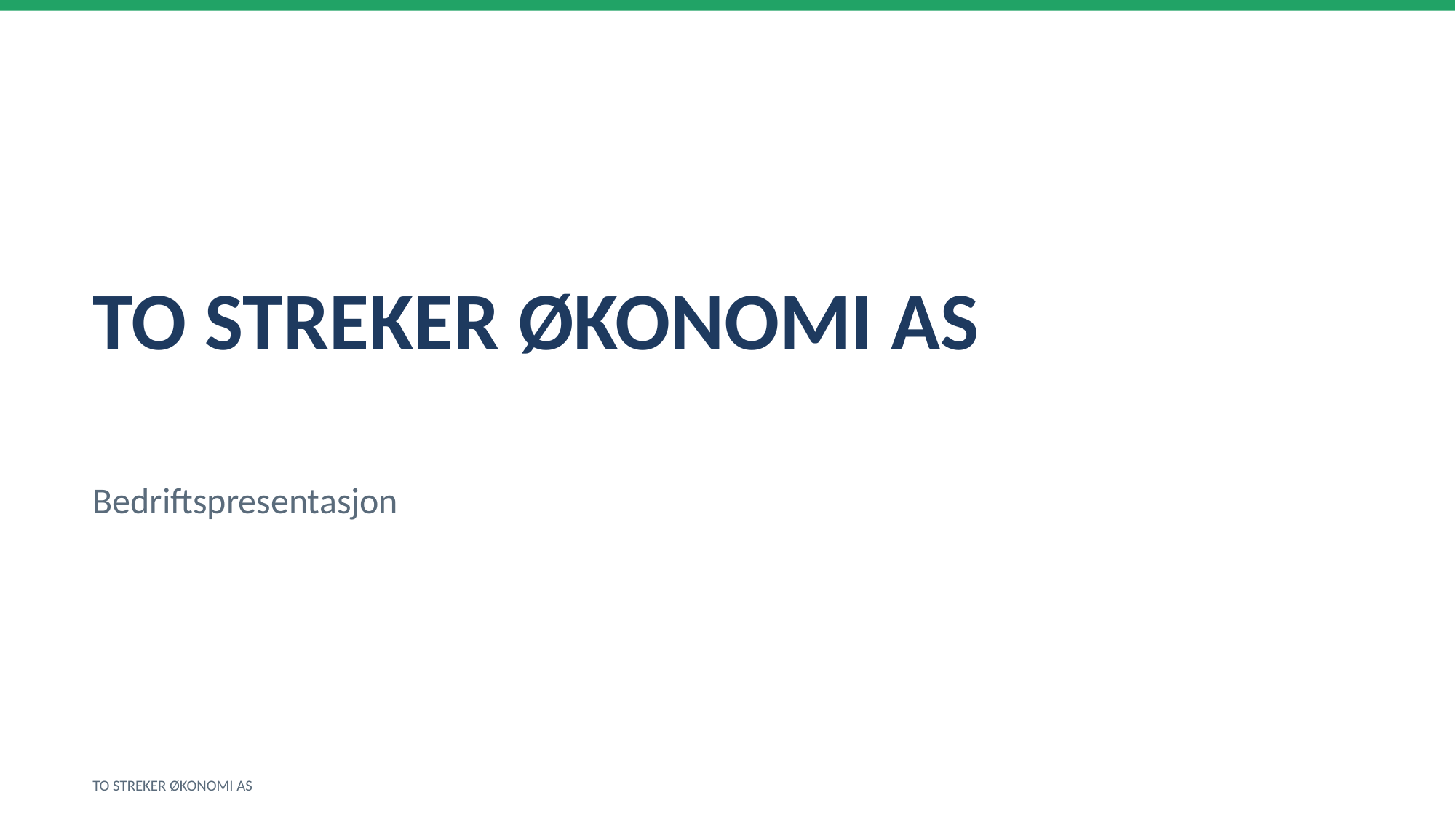

TO STREKER ØKONOMI AS
Bedriftspresentasjon
TO STREKER ØKONOMI AS